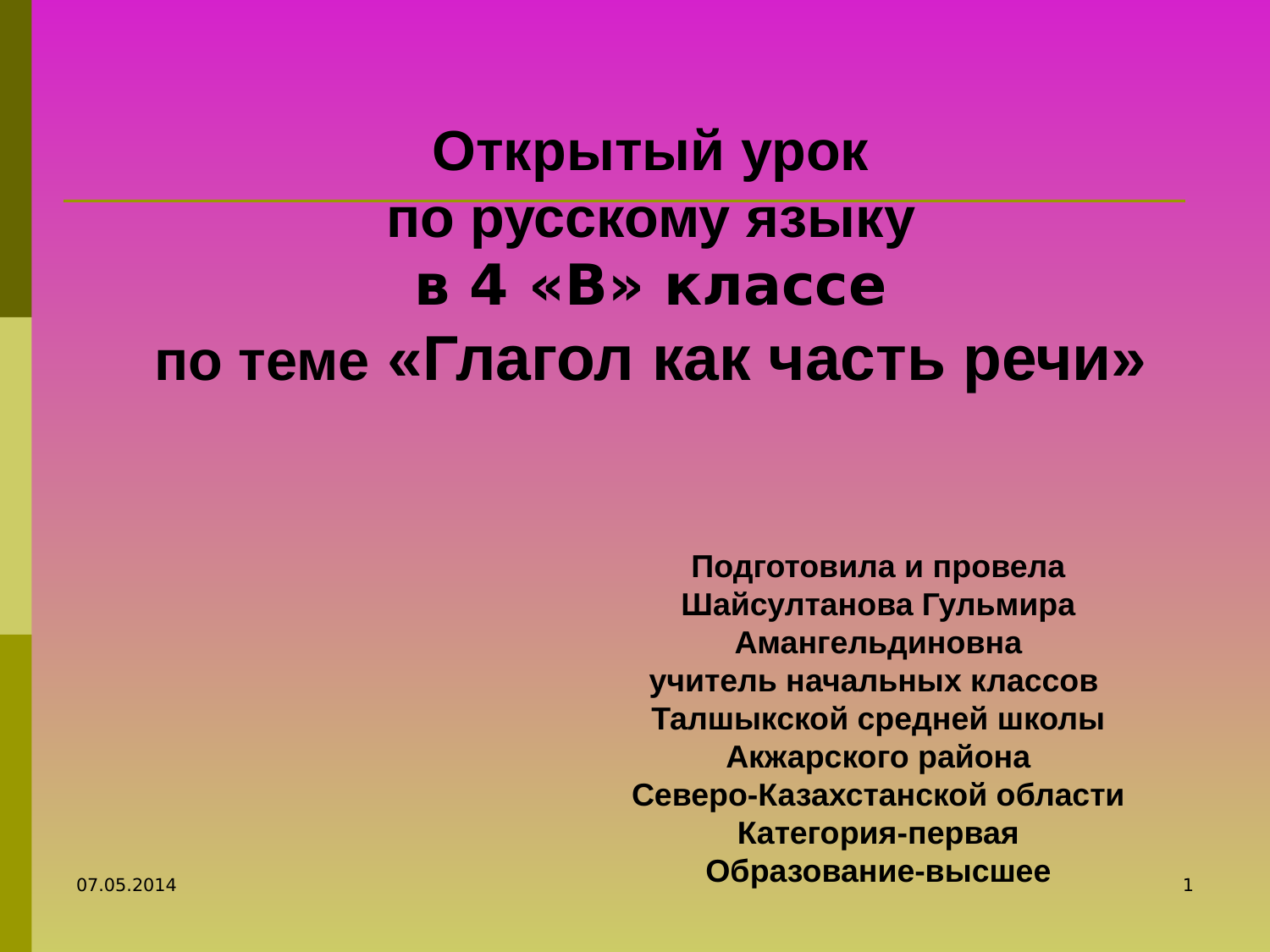

Открытый урок
по русскому языку
в 4 «В» классе
по теме «Глагол как часть речи»

Подготовила и провела
Шайсултанова Гульмира Амангельдиновна
учитель начальных классов
Талшыкской средней школы
Акжарского района
Северо-Казахстанской области
Категория-первая
Образование-высшее
07.05.2014
1